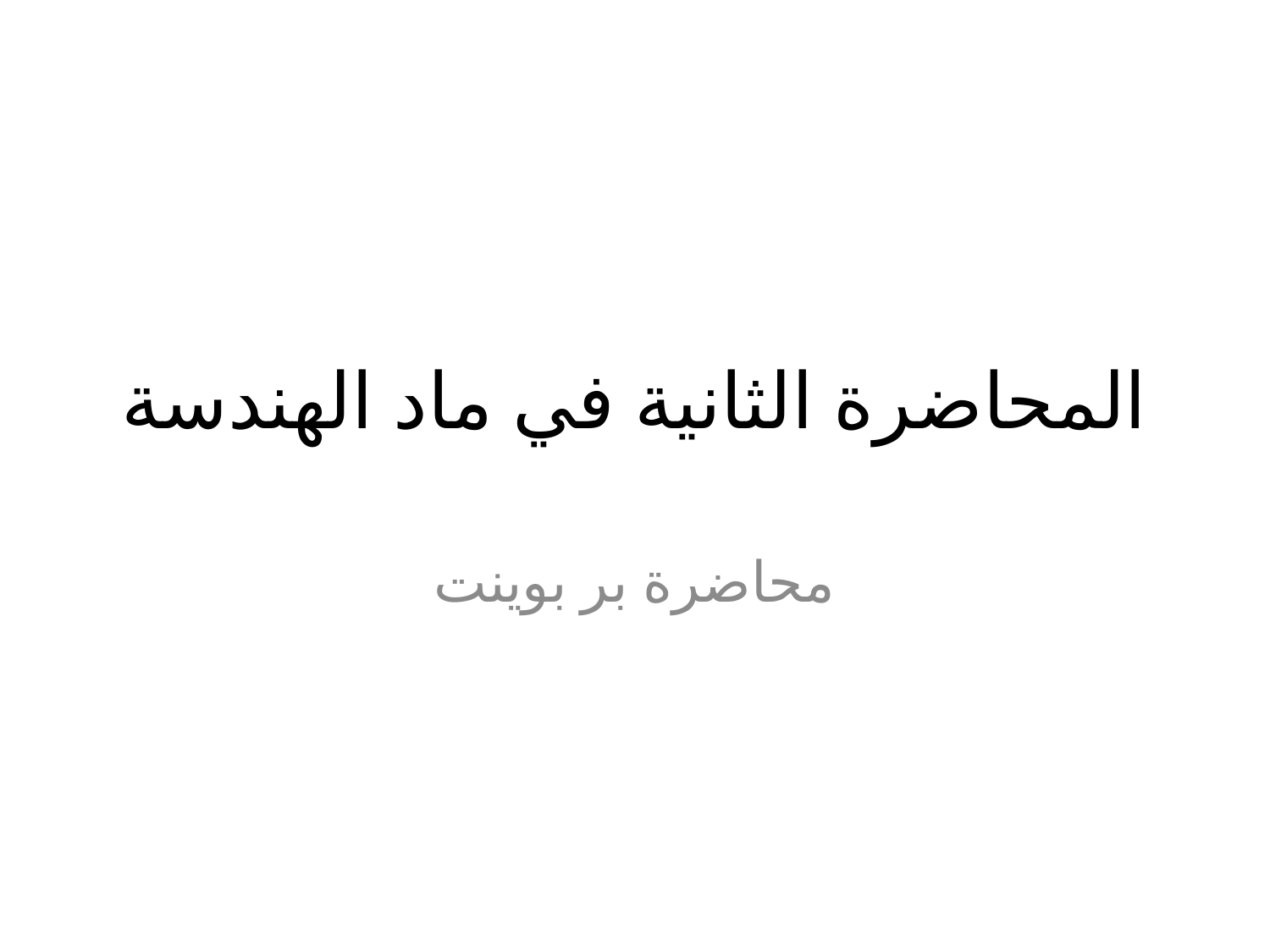

# المحاضرة الثانية في ماد الهندسة
محاضرة بر بوينت